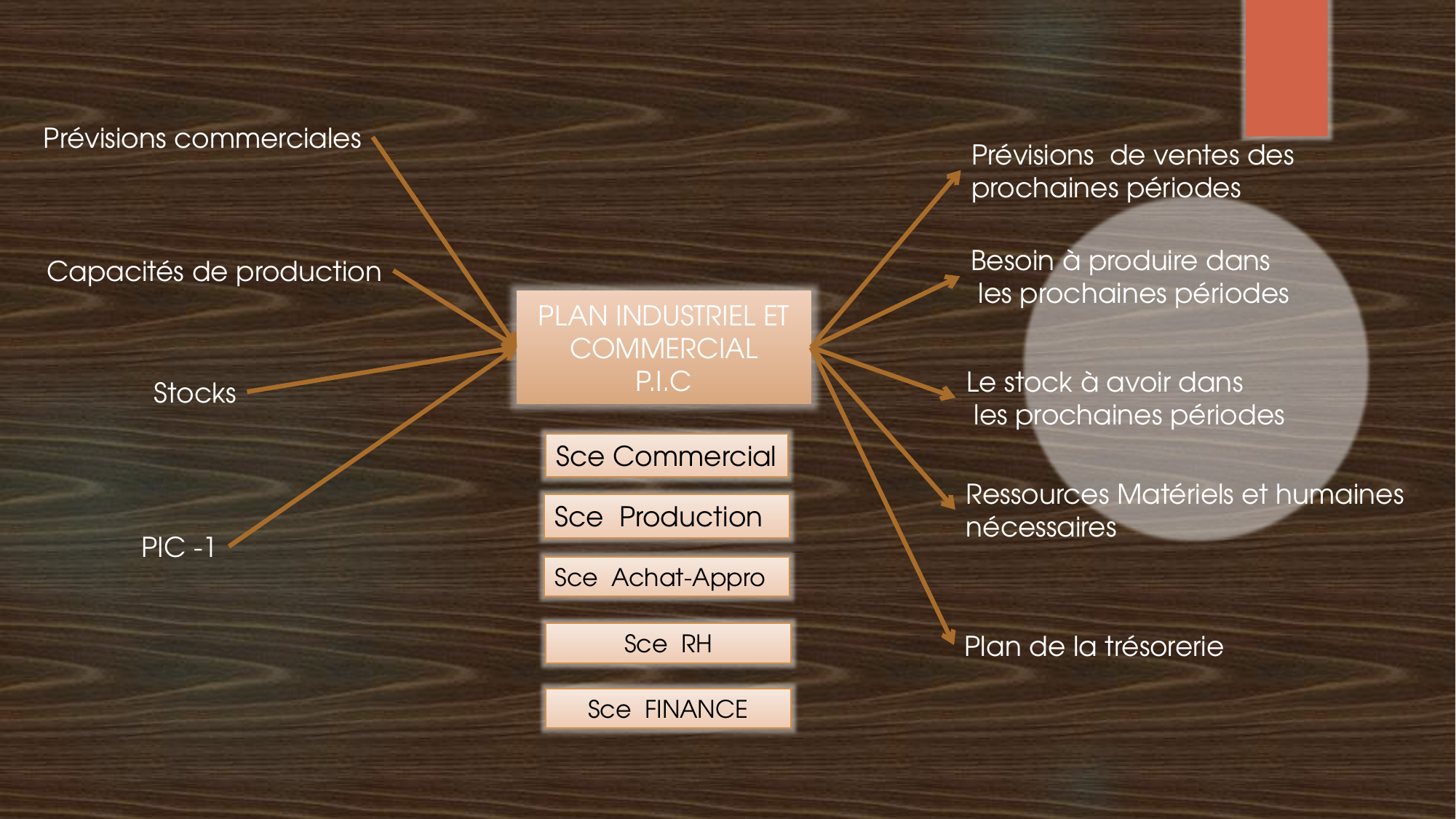

Prévisions commerciales
Prévisions  de ventes des
prochaines périodes
Besoin à produire dans
 les prochaines périodes
Capacités de production
PLAN INDUSTRIEL ET COMMERCIAL
P.I.C
Le stock à avoir dans
 les prochaines périodes
Stocks
Sce Commercial
Ressources Matériels et humaines
nécessaires
Sce  Production
PIC -1
Sce  Achat-Appro
Sce  RH
Plan de la trésorerie
Sce  FINANCE